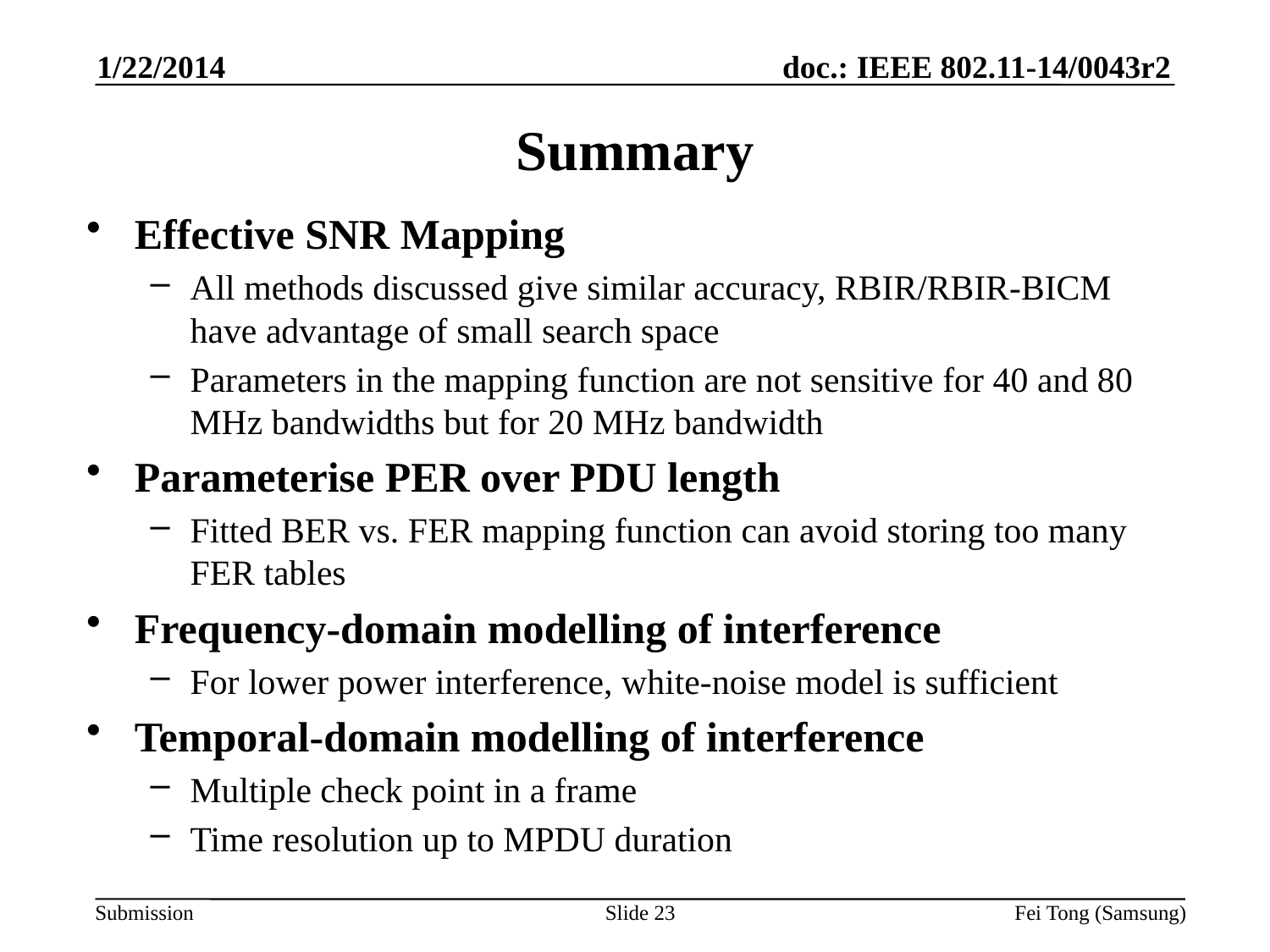

1/22/2014
# Summary
Effective SNR Mapping
All methods discussed give similar accuracy, RBIR/RBIR-BICM have advantage of small search space
Parameters in the mapping function are not sensitive for 40 and 80 MHz bandwidths but for 20 MHz bandwidth
Parameterise PER over PDU length
Fitted BER vs. FER mapping function can avoid storing too many FER tables
Frequency-domain modelling of interference
For lower power interference, white-noise model is sufficient
Temporal-domain modelling of interference
Multiple check point in a frame
Time resolution up to MPDU duration
Slide 23
Fei Tong (Samsung)